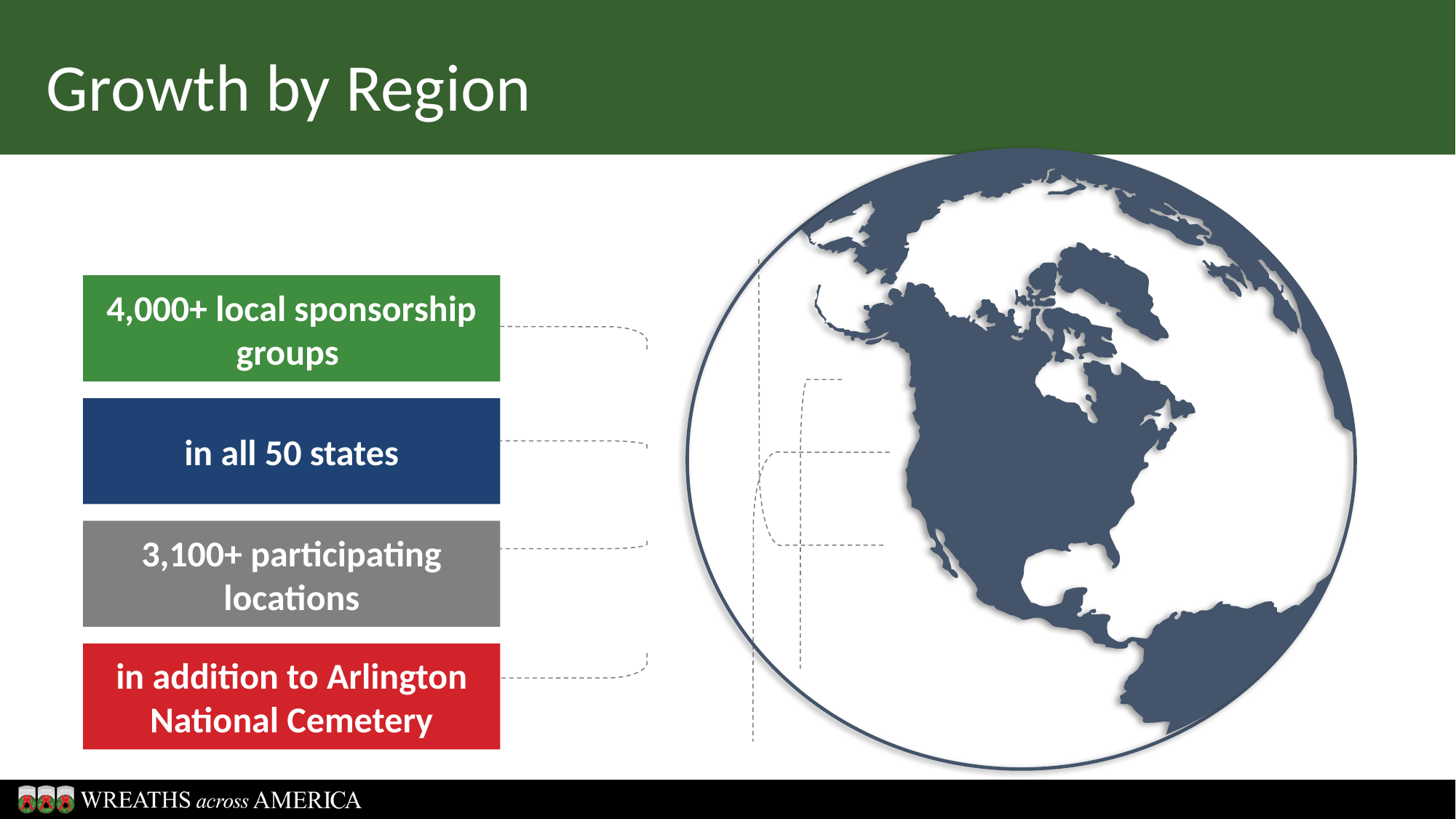

Growth by Region
Growth by Region

4,000+ local sponsorship groups
in all 50 states
3,100+ participating locations
in addition to Arlington National Cemetery